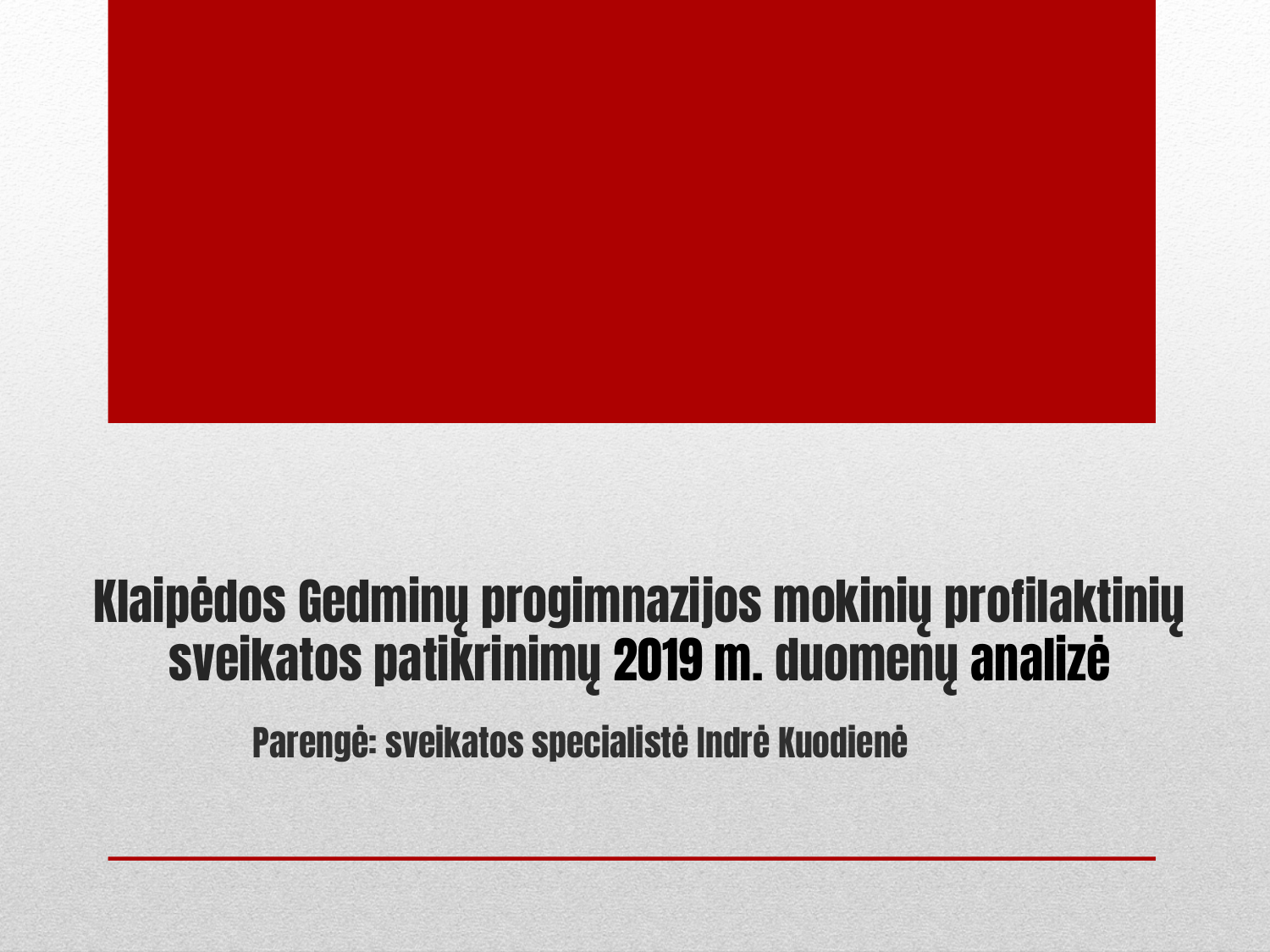

# Klaipėdos Gedminų progimnazijos mokinių profilaktinių sveikatos patikrinimų 2019 m. duomenų analizė
Parengė: sveikatos specialistė Indrė Kuodienė